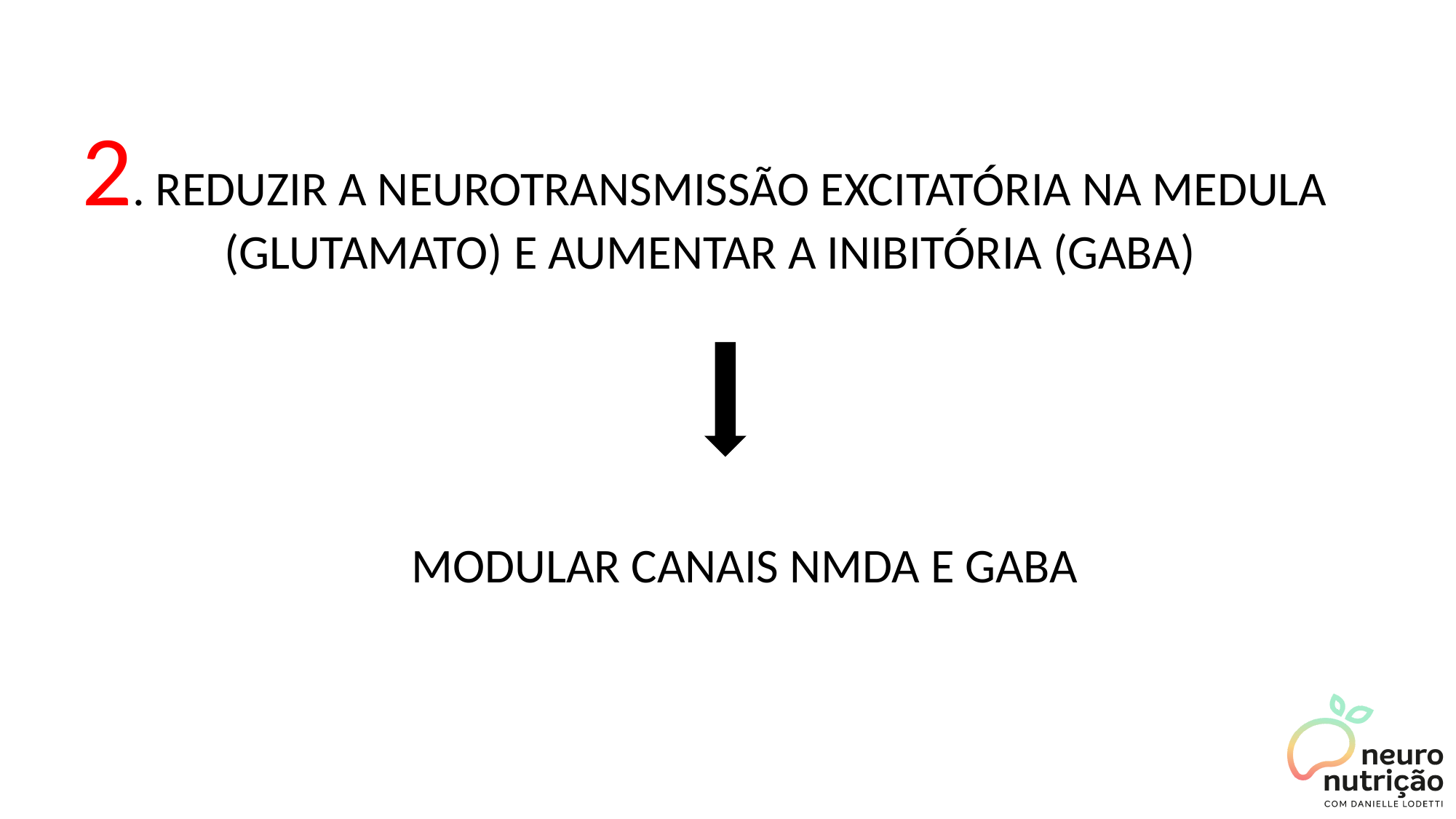

# 2. REDUZIR A NEUROTRANSMISSÃO EXCITATÓRIA NA MEDULA  (GLUTAMATO) E AUMENTAR A INIBITÓRIA (GABA)
MODULAR CANAIS NMDA E GABA